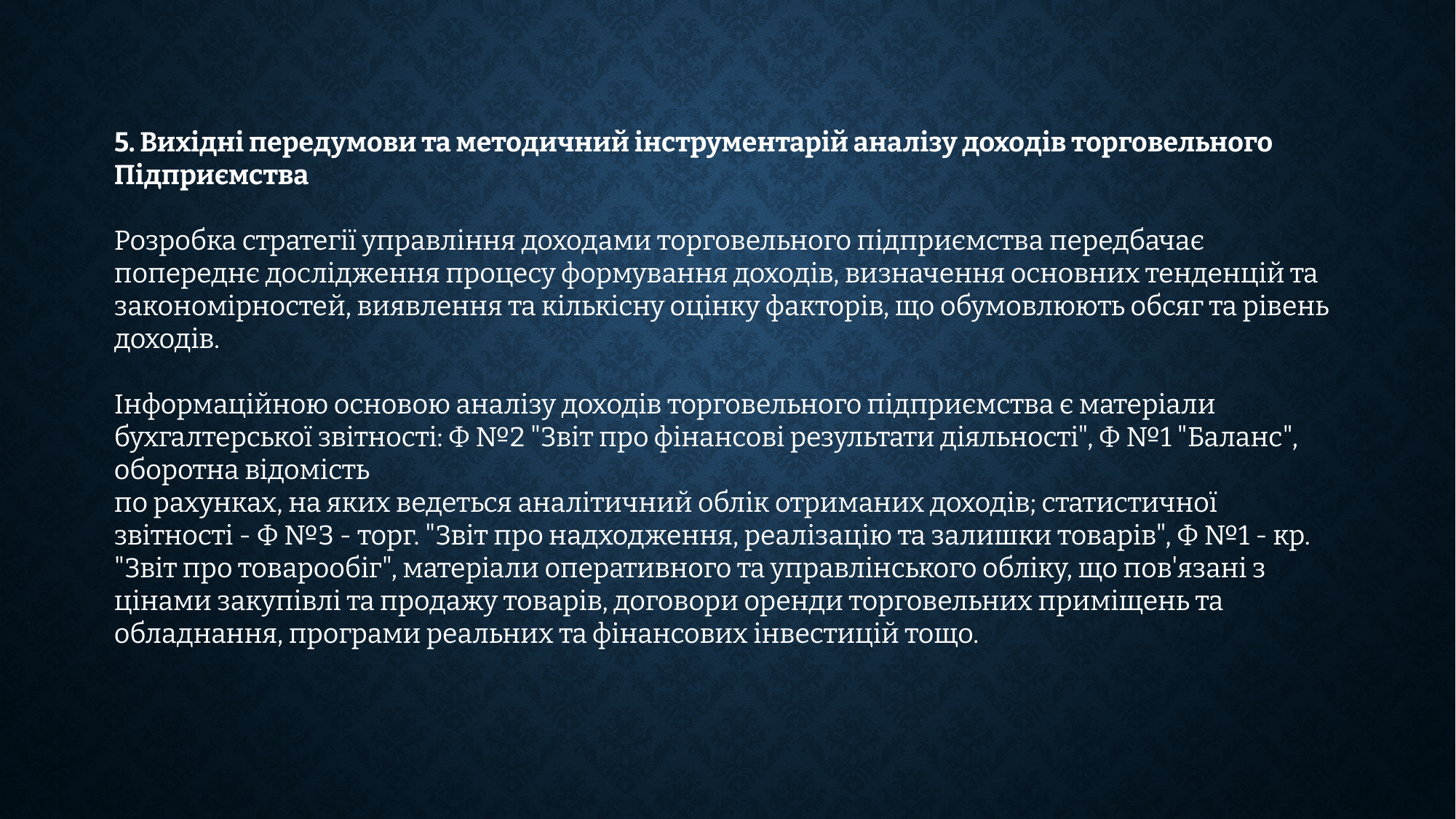

5. Вихідні передумови та методичний інструментарій аналізу доходів торговельного
Підприємства

Розробка стратегії управління доходами торговельного підприємства передбачає попереднє дослідження процесу формування доходів, визначення основних тенденцій та закономірностей, виявлення та кількісну оцінку факторів, що обумовлюють обсяг та рівень доходів.

Інформаційною основою аналізу доходів торговельного підприємства є матеріали бухгалтерської звітності: Ф №2 "Звіт про фінансові результати діяльності", Ф №1 "Баланс", оборотна відомість
по рахунках, на яких ведеться аналітичний облік отриманих доходів; статистичної звітності - Ф №3 - торг. "Звіт про надходження, реалізацію та залишки товарів", Ф №1 - кр. "Звіт про товарообіг", матеріали оперативного та управлінського обліку, що пов'язані з цінами закупівлі та продажу товарів, договори оренди торговельних приміщень та обладнання, програми реальних та фінансових інвестицій тощо.